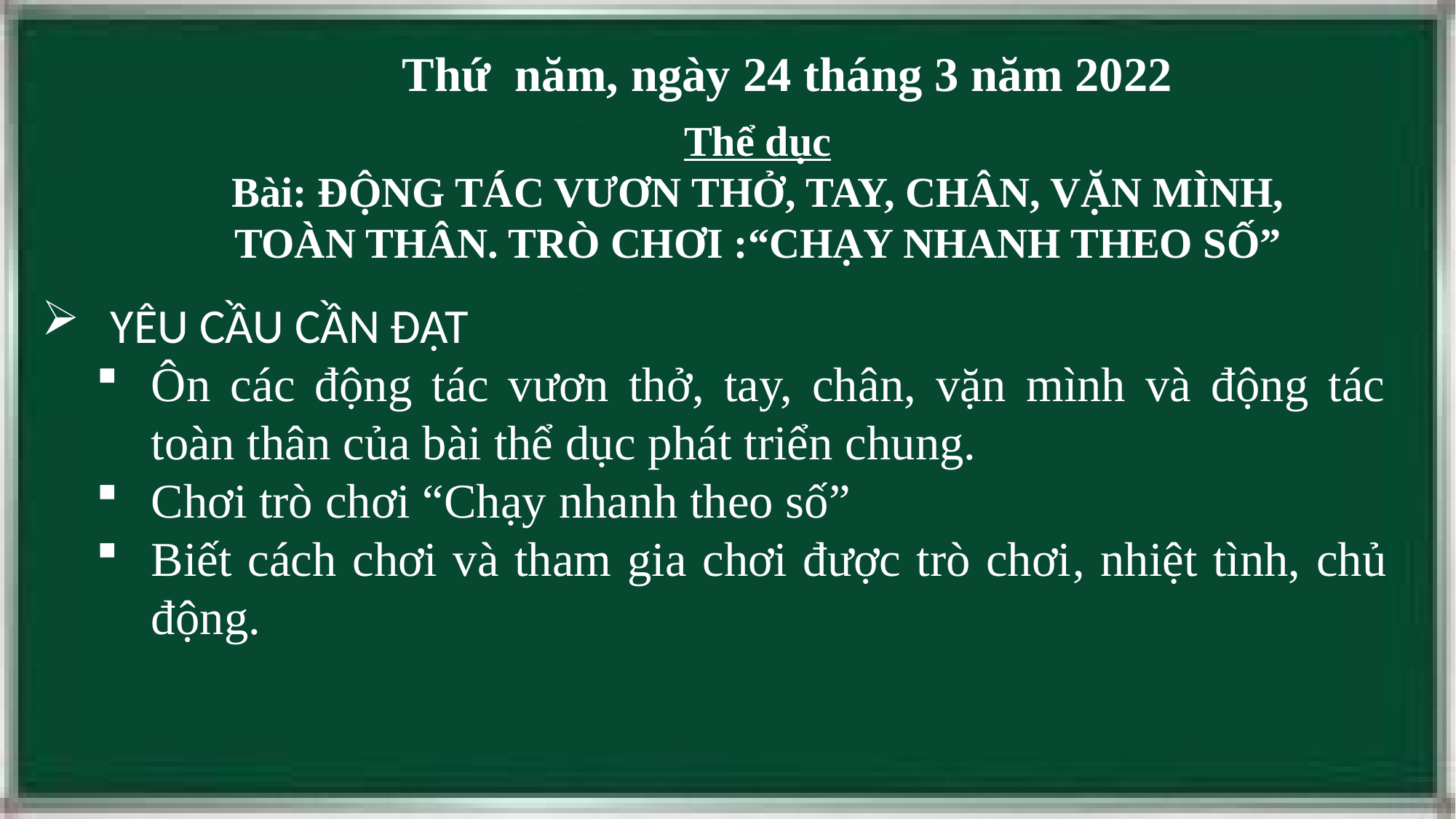

Thứ  năm, ngày 24 tháng 3 năm 2022
Thể dục
Bài: ĐỘNG TÁC VƯƠN THỞ, TAY, CHÂN, VẶN MÌNH, TOÀN THÂN. TRÒ CHƠI :“CHẠY NHANH THEO SỐ”

YÊU CẦU CẦN ĐẠT
Ôn các động tác vươn thở, tay, chân, vặn mình và động tác toàn thân của bài thể dục phát triển chung.
Chơi trò chơi “Chạy nhanh theo số”
Biết cách chơi và tham gia chơi được trò chơi, nhiệt tình, chủ động.